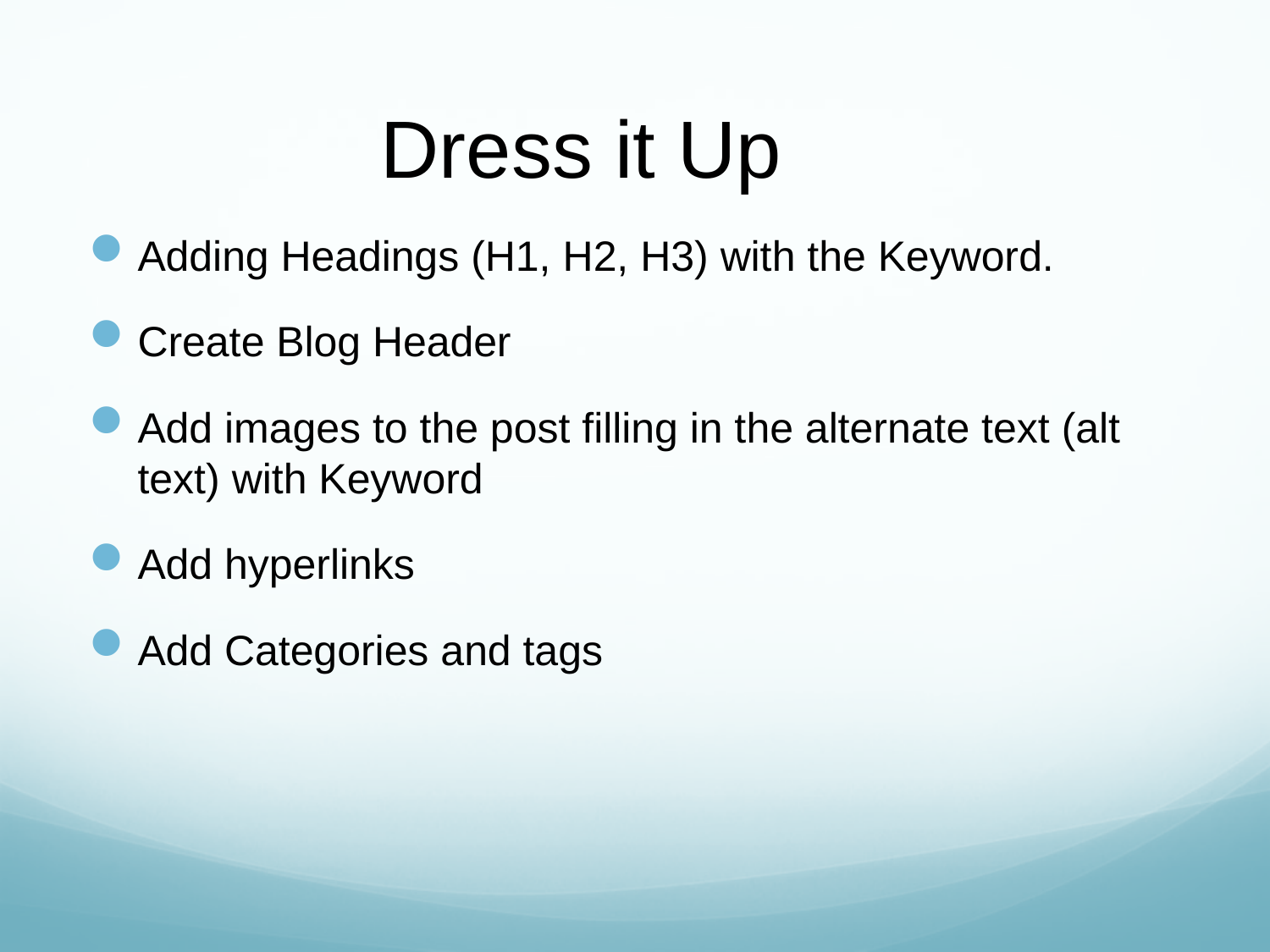

# Dress it Up
Adding Headings (H1, H2, H3) with the Keyword.
Create Blog Header
Add images to the post filling in the alternate text (alt text) with Keyword
Add hyperlinks
Add Categories and tags